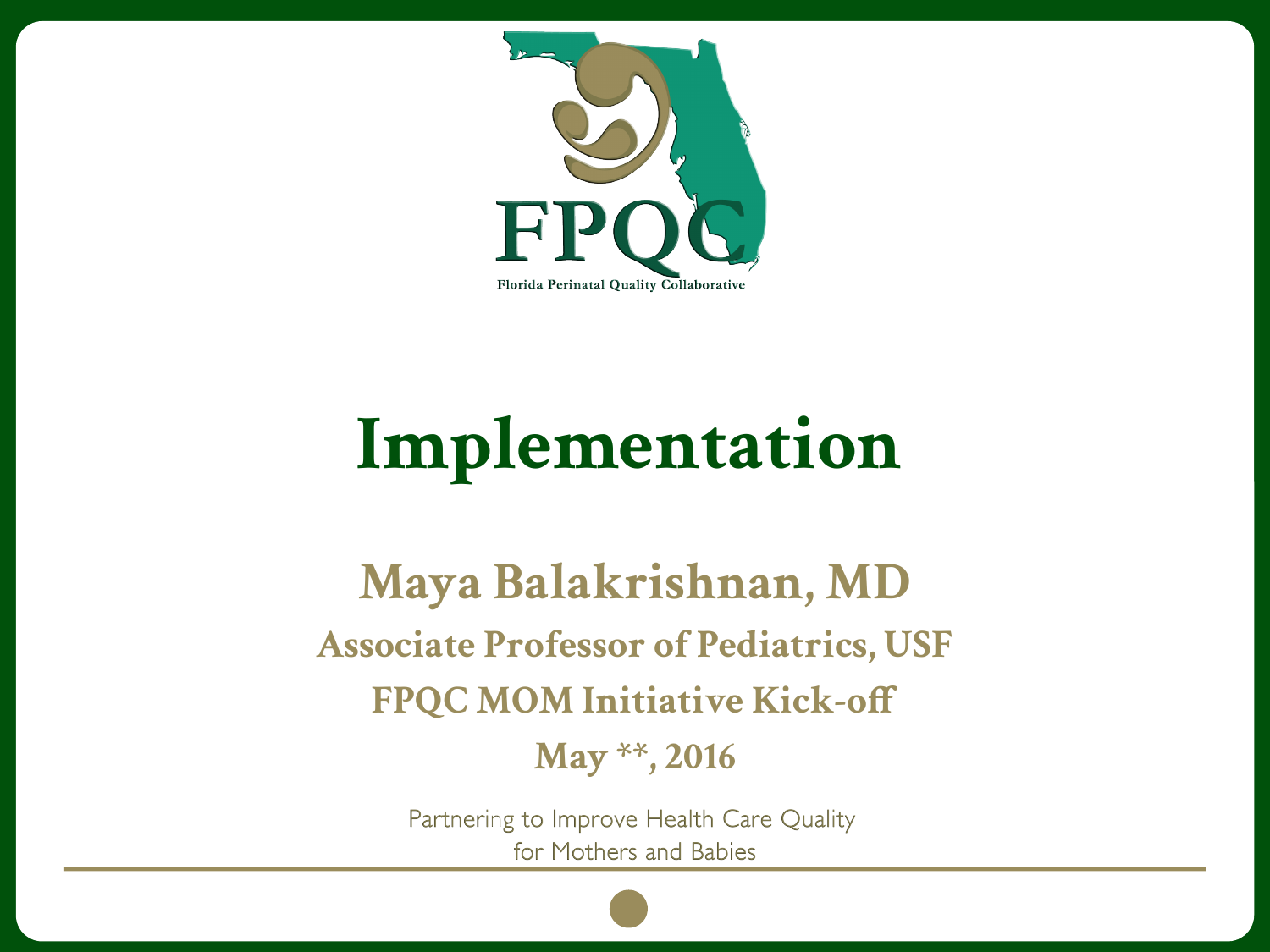

# Implementation
Maya Balakrishnan, MD
Associate Professor of Pediatrics, USF
FPQC MOM Initiative Kick-off
May **, 2016